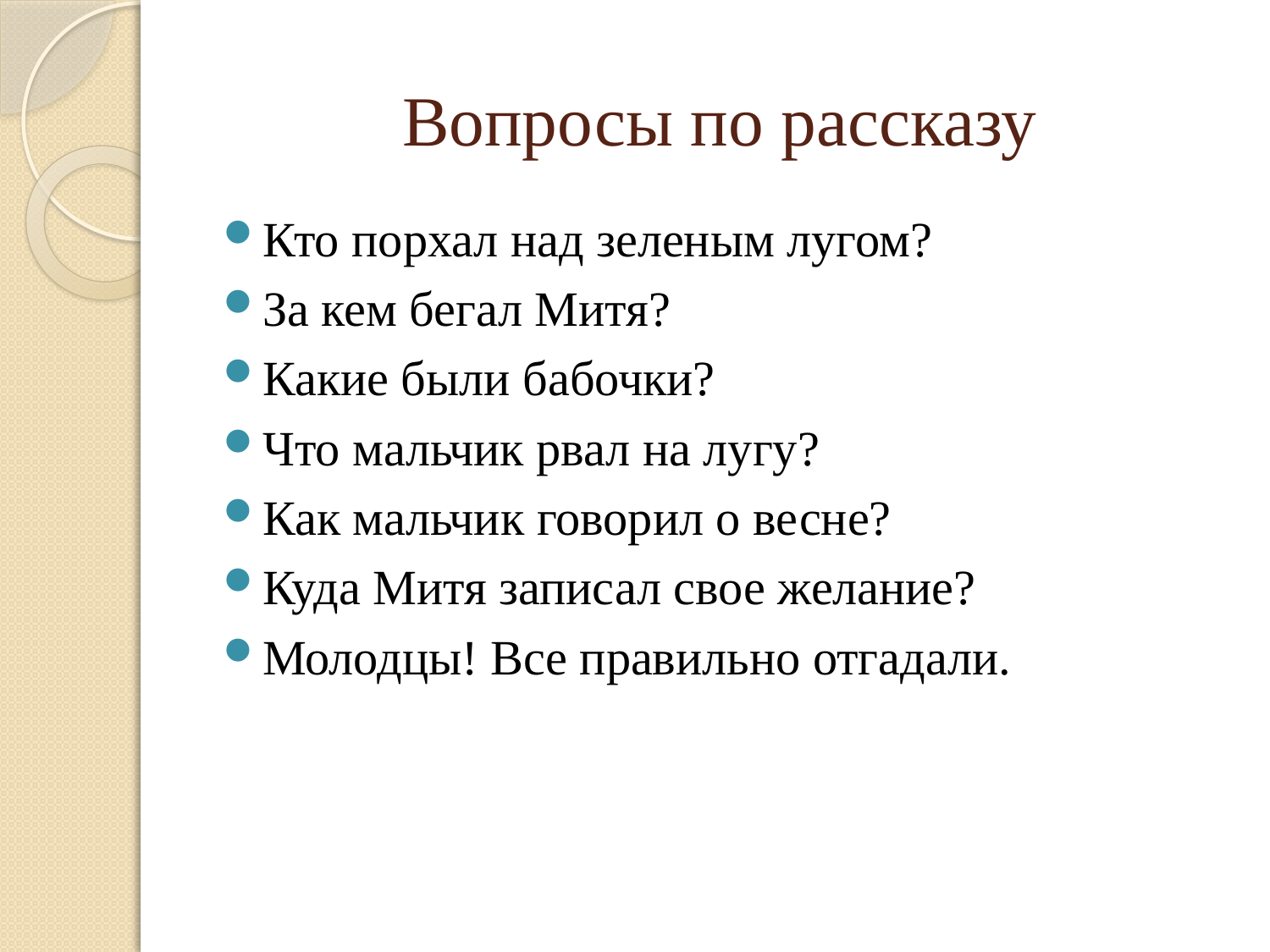

# Вопросы по рассказу
Кто порхал над зеленым лугом?
За кем бегал Митя?
Какие были бабочки?
Что мальчик рвал на лугу?
Как мальчик говорил о весне?
Куда Митя записал свое желание?
Молодцы! Все правильно отгадали.